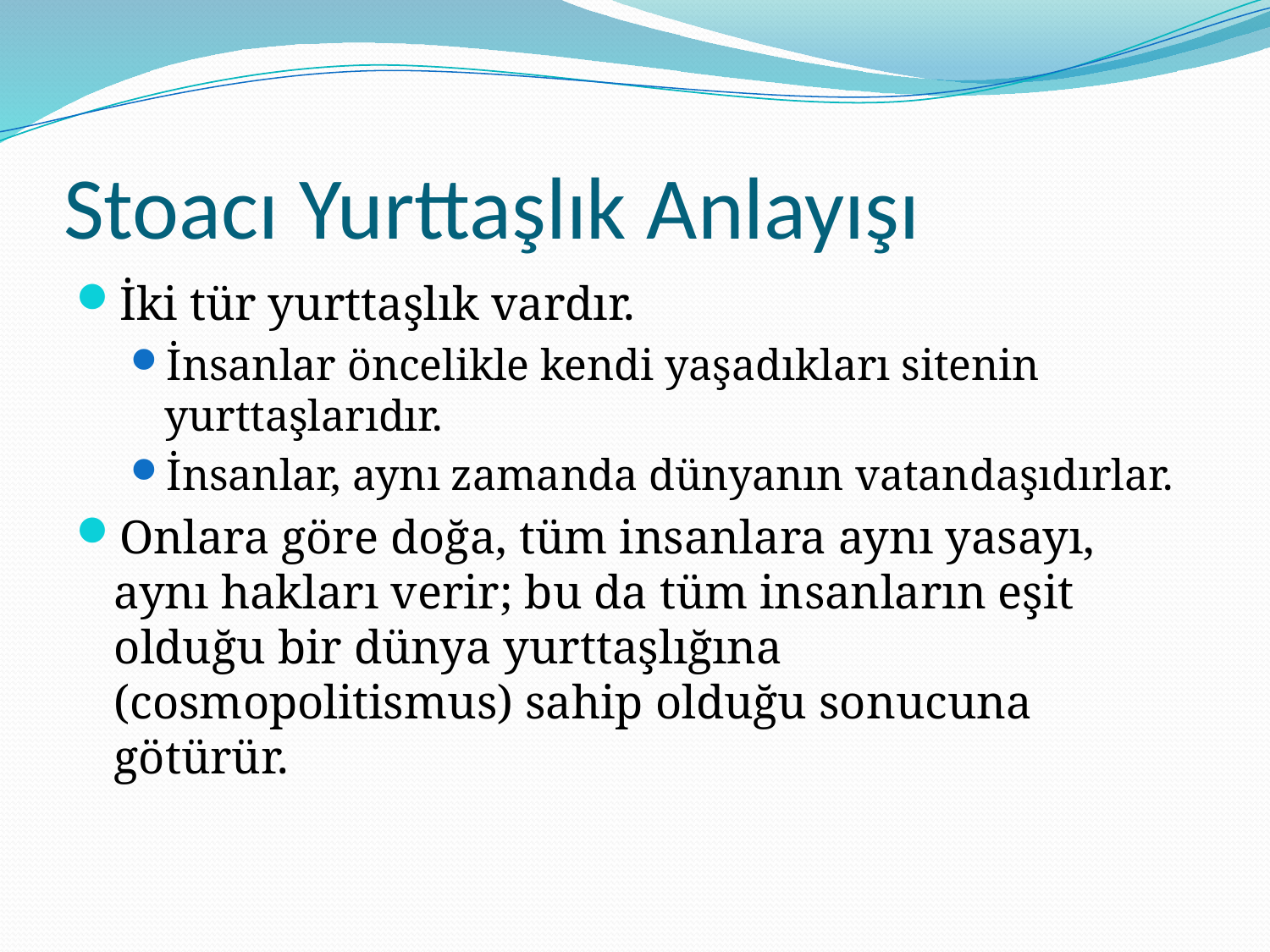

# Stoacı Yurttaşlık Anlayışı
İki tür yurttaşlık vardır.
İnsanlar öncelikle kendi yaşadıkları sitenin yurttaşlarıdır.
İnsanlar, aynı zamanda dünyanın vatandaşıdırlar.
Onlara göre doğa, tüm insanlara aynı yasayı, aynı hakları verir; bu da tüm insanların eşit olduğu bir dünya yurttaşlığına (cosmopolitismus) sahip olduğu sonucuna götürür.